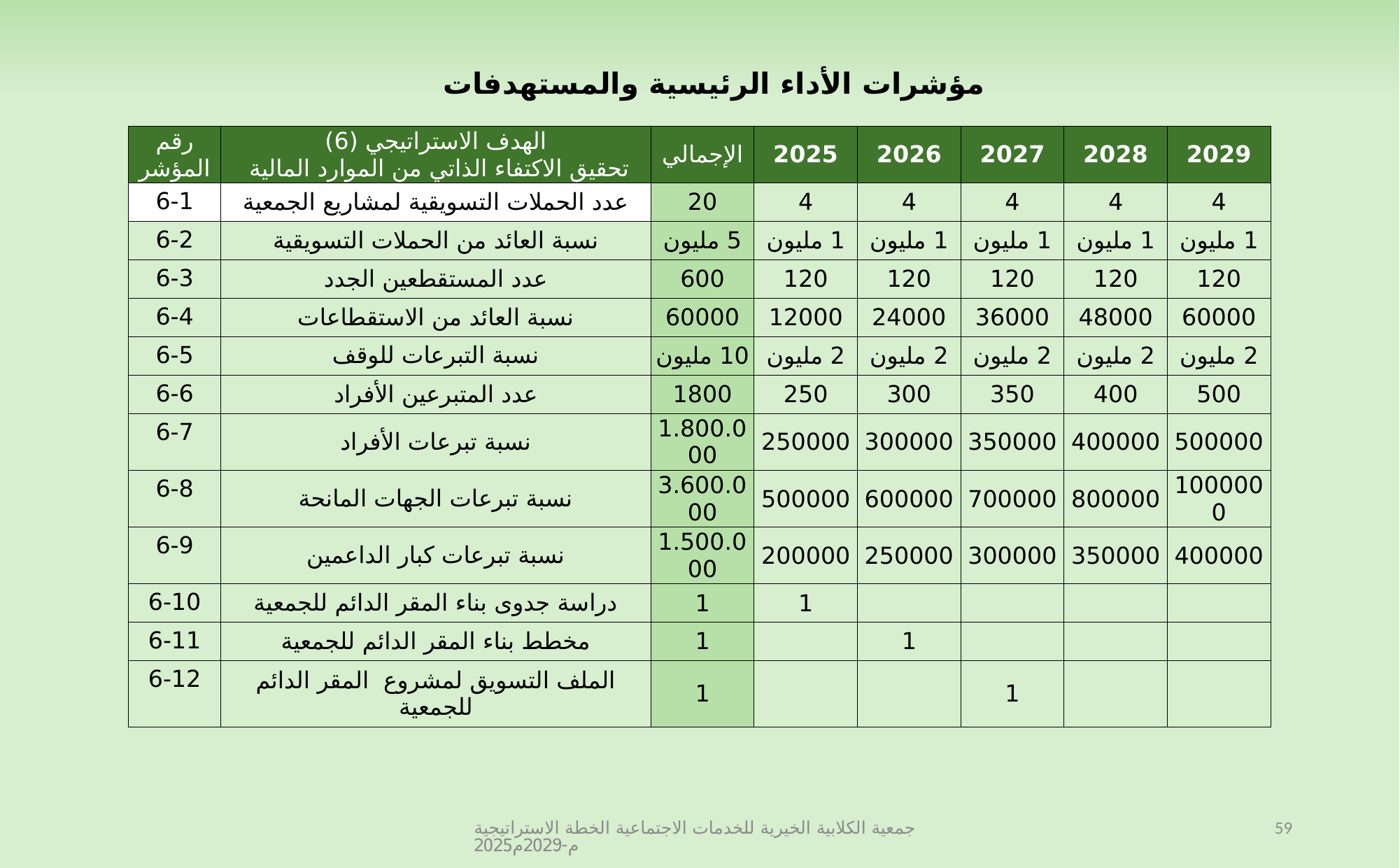

مؤشرات الأداء الرئيسية والمستهدفات

| رقم المؤشر | الهدف الاستراتيجي (6) تحقيق الاكتفاء الذاتي من الموارد المالية | الإجمالي | 2025 | 2026 | 2027 | 2028 | 2029 |
| --- | --- | --- | --- | --- | --- | --- | --- |
| 6-1 | عدد الحملات التسويقية لمشاريع الجمعية | 20 | 4 | 4 | 4 | 4 | 4 |
| 6-2 | نسبة العائد من الحملات التسويقية | 5 مليون | 1 مليون | 1 مليون | 1 مليون | 1 مليون | 1 مليون |
| 6-3 | عدد المستقطعين الجدد | 600 | 120 | 120 | 120 | 120 | 120 |
| 6-4 | نسبة العائد من الاستقطاعات | 60000 | 12000 | 24000 | 36000 | 48000 | 60000 |
| 6-5 | نسبة التبرعات للوقف | 10 مليون | 2 مليون | 2 مليون | 2 مليون | 2 مليون | 2 مليون |
| 6-6 | عدد المتبرعين الأفراد | 1800 | 250 | 300 | 350 | 400 | 500 |
| 6-7 | نسبة تبرعات الأفراد | 1.800.000 | 250000 | 300000 | 350000 | 400000 | 500000 |
| 6-8 | نسبة تبرعات الجهات المانحة | 3.600.000 | 500000 | 600000 | 700000 | 800000 | 1000000 |
| 6-9 | نسبة تبرعات كبار الداعمين | 1.500.000 | 200000 | 250000 | 300000 | 350000 | 400000 |
| 6-10 | دراسة جدوى بناء المقر الدائم للجمعية | 1 | 1 |  |  |  |  |
| 6-11 | مخطط بناء المقر الدائم للجمعية | 1 |  | 1 |  |  |  |
| 6-12 | الملف التسويق لمشروع المقر الدائم للجمعية | 1 |  |  | 1 |  |  |
جمعية الكلابية الخيرية للخدمات الاجتماعية الخطة الاستراتيجية 2025م-2029م
59